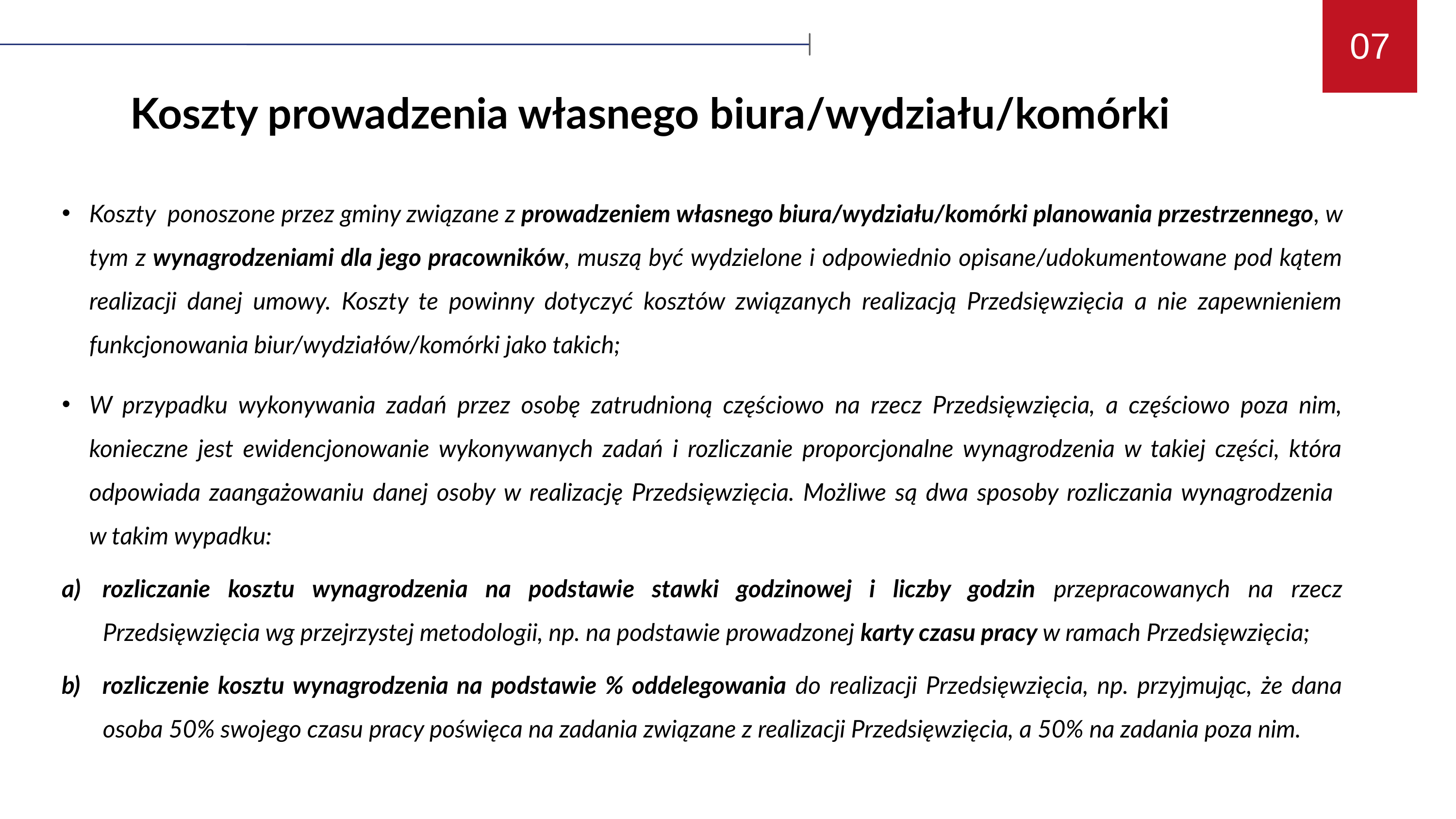

07

# Koszty prowadzenia własnego biura/wydziału/komórki
Koszty  ponoszone przez gminy związane z prowadzeniem własnego biura/wydziału/komórki planowania przestrzennego, w tym z wynagrodzeniami dla jego pracowników, muszą być wydzielone i odpowiednio opisane/udokumentowane pod kątem realizacji danej umowy. Koszty te powinny dotyczyć kosztów związanych realizacją Przedsięwzięcia a nie zapewnieniem funkcjonowania biur/wydziałów/komórki jako takich;
W przypadku wykonywania zadań przez osobę zatrudnioną częściowo na rzecz Przedsięwzięcia, a częściowo poza nim, konieczne jest ewidencjonowanie wykonywanych zadań i rozliczanie proporcjonalne wynagrodzenia w takiej części, która odpowiada zaangażowaniu danej osoby w realizację Przedsięwzięcia. Możliwe są dwa sposoby rozliczania wynagrodzenia
w takim wypadku:
rozliczanie kosztu wynagrodzenia na podstawie stawki godzinowej i liczby godzin przepracowanych na rzecz Przedsięwzięcia wg przejrzystej metodologii, np. na podstawie prowadzonej karty czasu pracy w ramach Przedsięwzięcia;
rozliczenie kosztu wynagrodzenia na podstawie % oddelegowania do realizacji Przedsięwzięcia, np. przyjmując, że dana osoba 50% swojego czasu pracy poświęca na zadania związane z realizacji Przedsięwzięcia, a 50% na zadania poza nim.